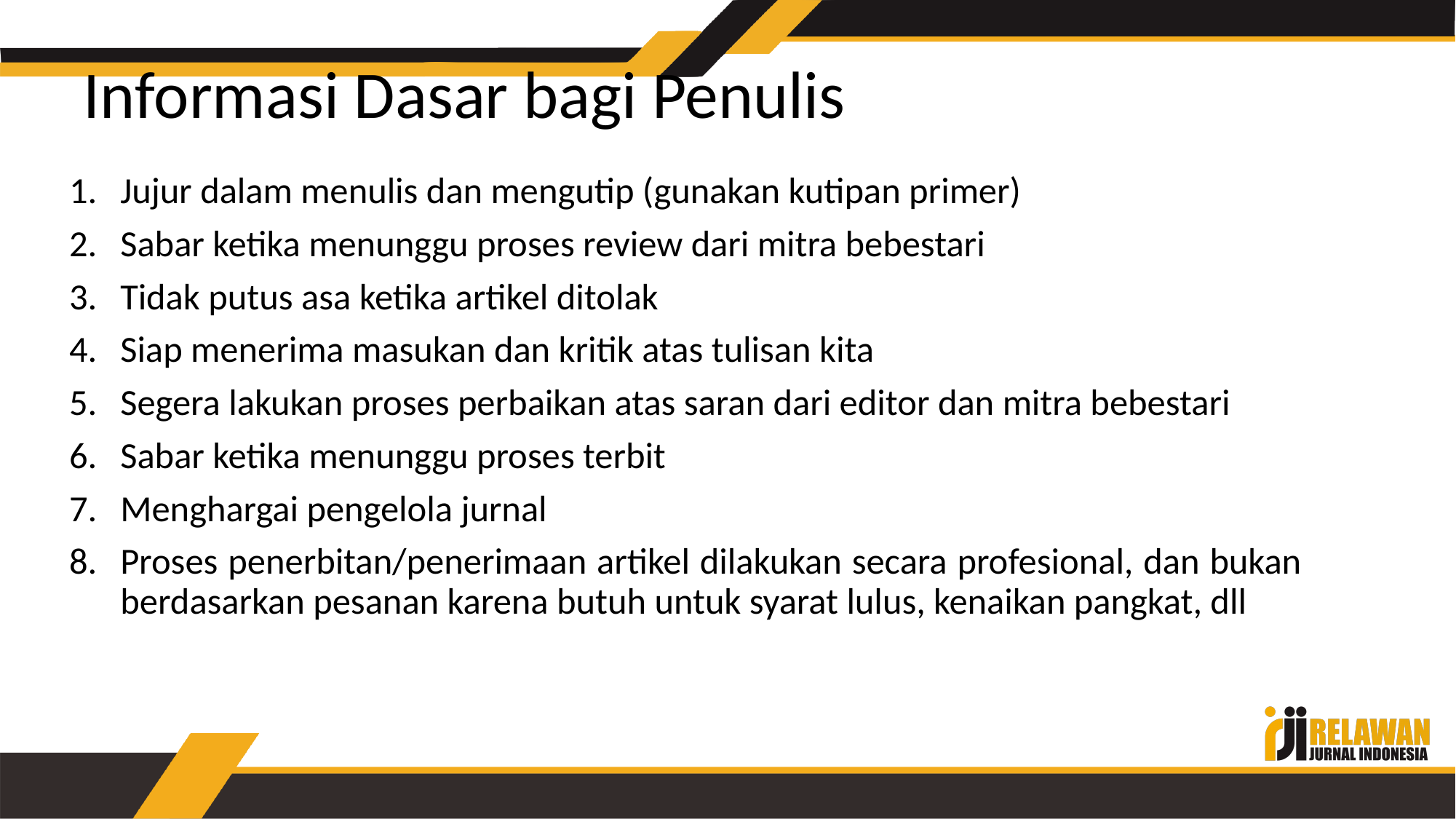

# Informasi Dasar bagi Penulis
Jujur dalam menulis dan mengutip (gunakan kutipan primer)
Sabar ketika menunggu proses review dari mitra bebestari
Tidak putus asa ketika artikel ditolak
Siap menerima masukan dan kritik atas tulisan kita
Segera lakukan proses perbaikan atas saran dari editor dan mitra bebestari
Sabar ketika menunggu proses terbit
Menghargai pengelola jurnal
Proses penerbitan/penerimaan artikel dilakukan secara profesional, dan bukan berdasarkan pesanan karena butuh untuk syarat lulus, kenaikan pangkat, dll